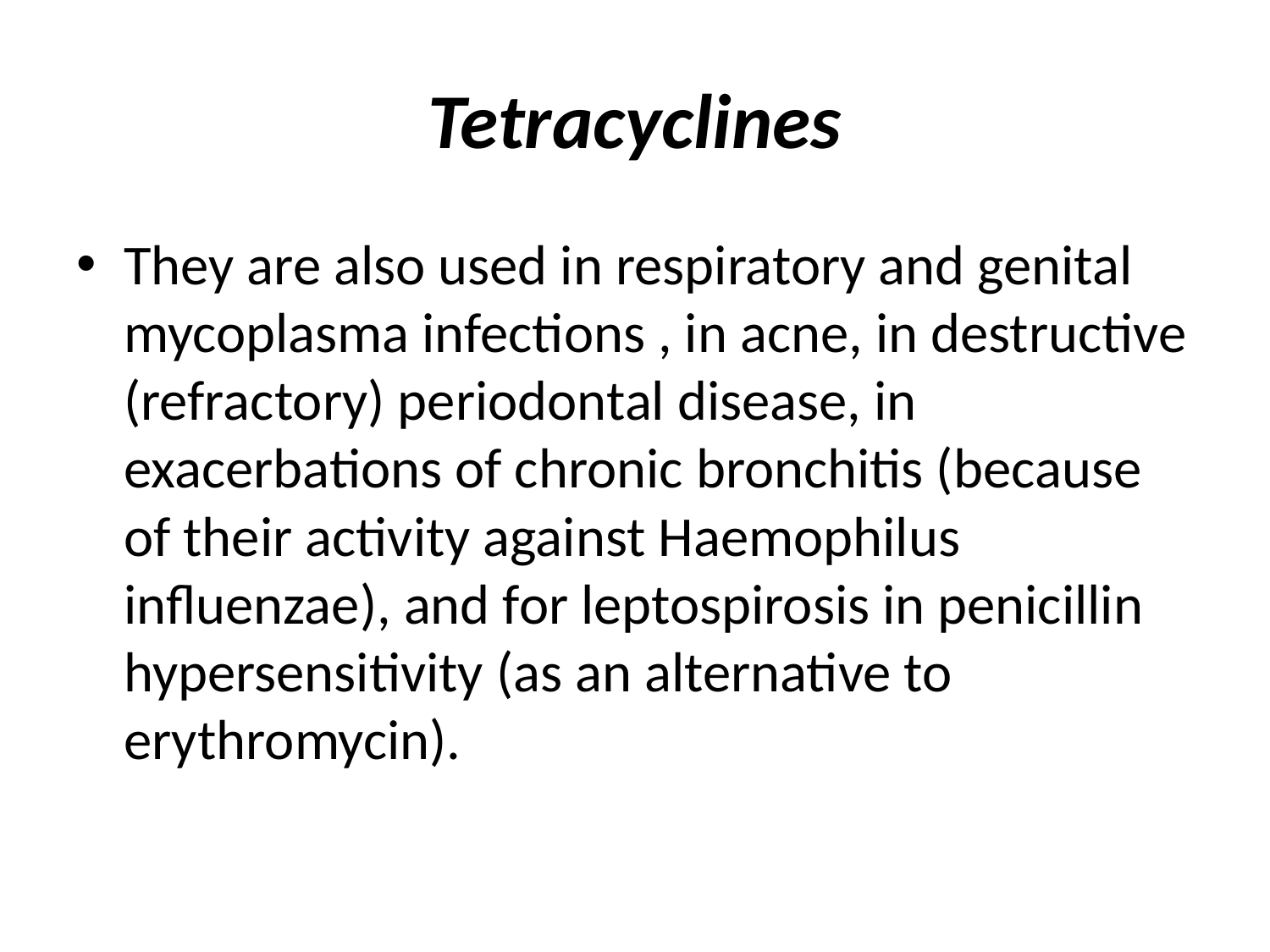

# Tetracyclines
They are also used in respiratory and genital mycoplasma infections , in acne, in destructive (refractory) periodontal disease, in exacerbations of chronic bronchitis (because of their activity against Haemophilus influenzae), and for leptospirosis in penicillin hypersensitivity (as an alternative to erythromycin).